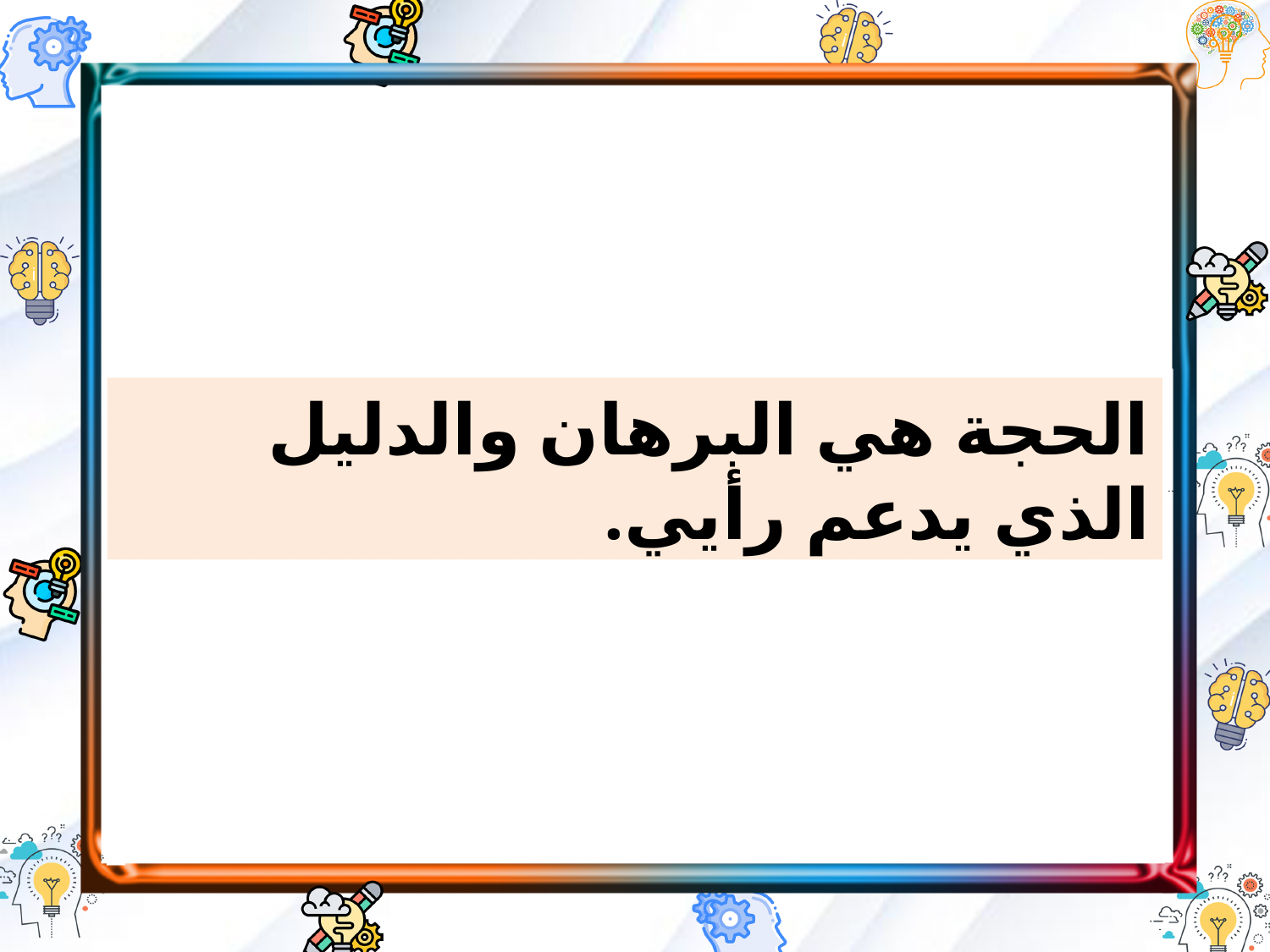

الحجة هي البرهان والدليل الذي يدعم رأيي.